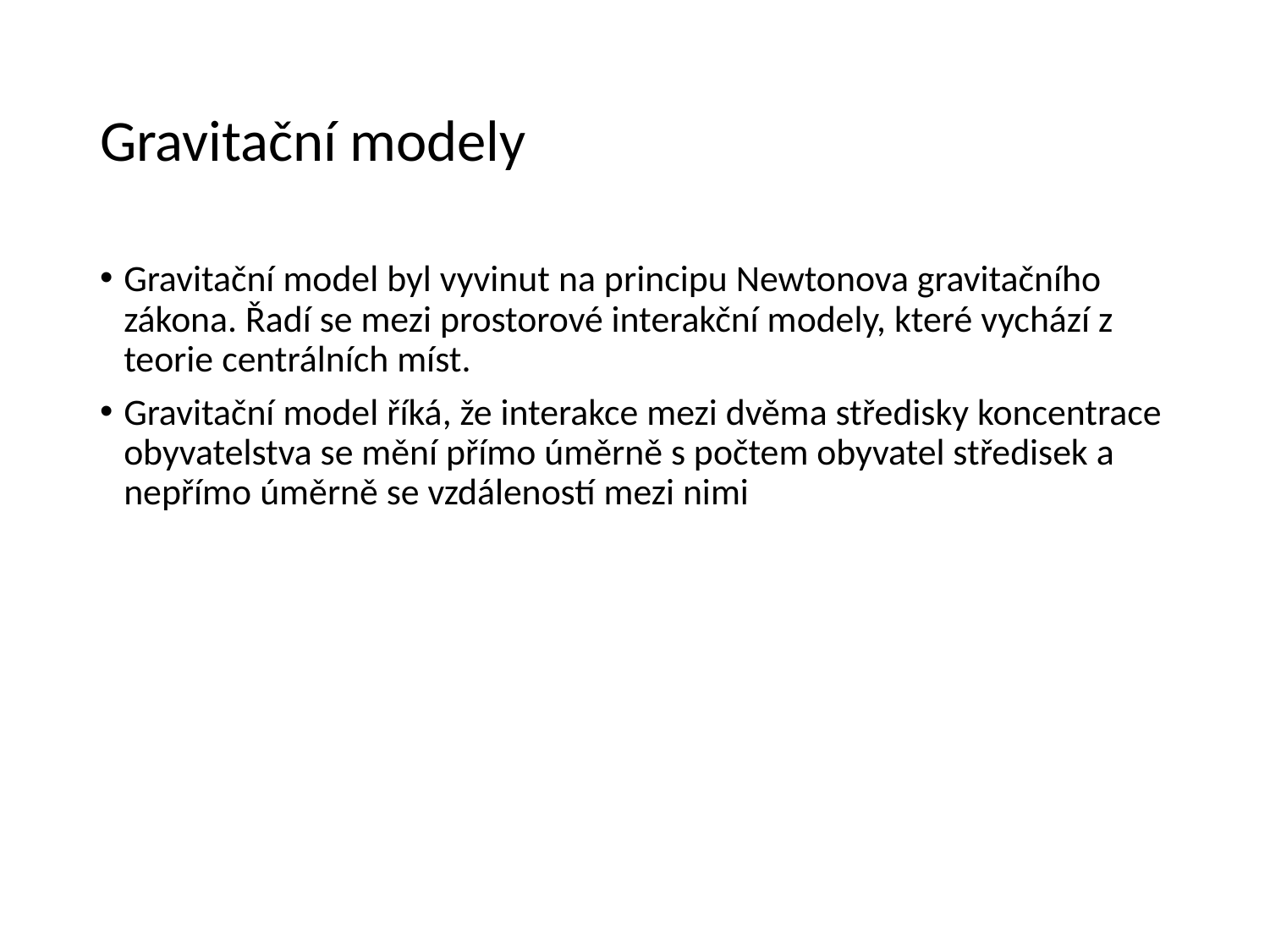

# Gravitační modely
Gravitační model byl vyvinut na principu Newtonova gravitačního zákona. Řadí se mezi prostorové interakční modely, které vychází z teorie centrálních míst.
Gravitační model říká, že interakce mezi dvěma středisky koncentrace obyvatelstva se mění přímo úměrně s počtem obyvatel středisek a nepřímo úměrně se vzdáleností mezi nimi
Definujte zápatí - název prezentace / pracoviště
5